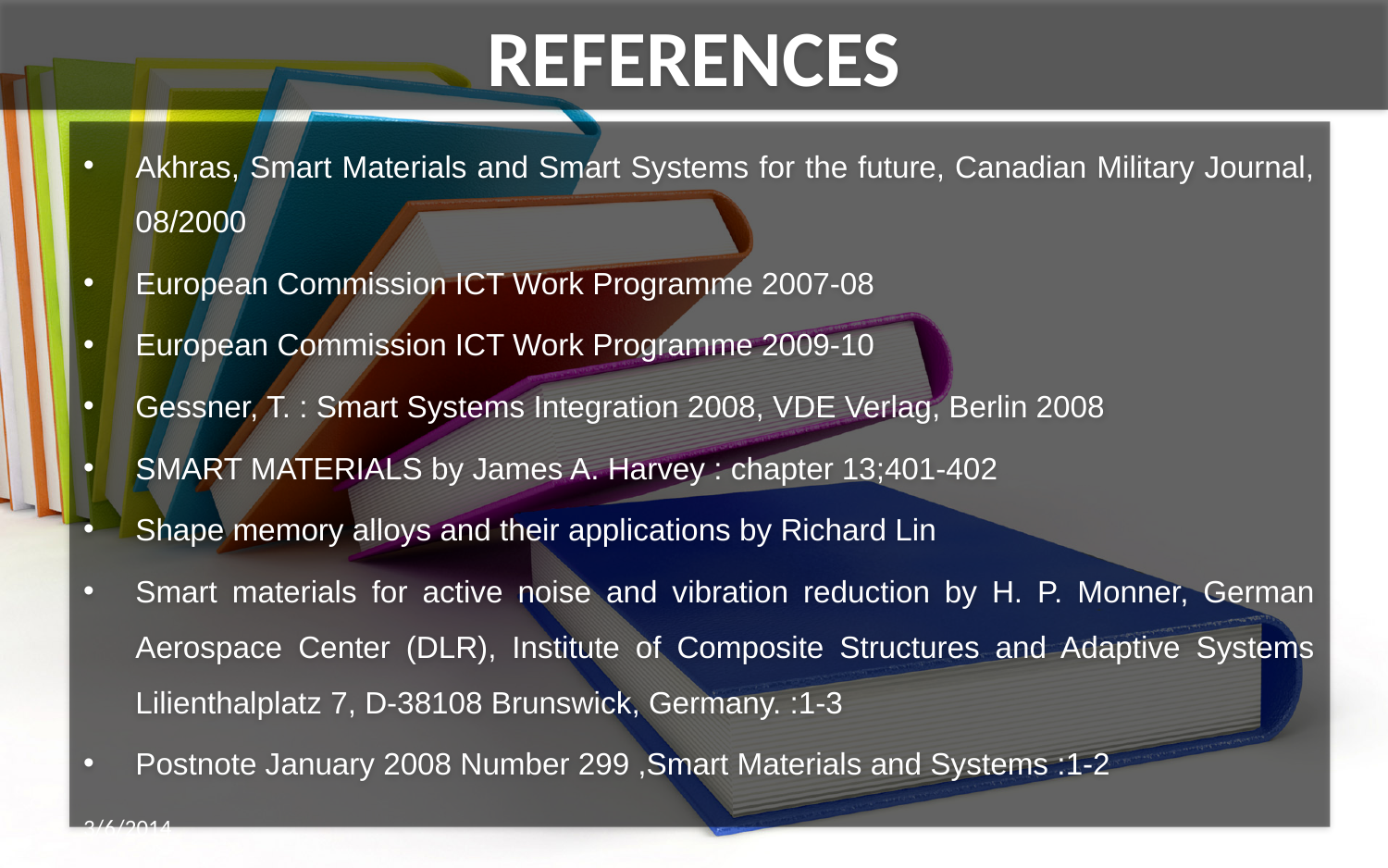

# REFERENCES
Akhras, Smart Materials and Smart Systems for the future, Canadian Military Journal, 08/2000
European Commission ICT Work Programme 2007-08
European Commission ICT Work Programme 2009-10
Gessner, T. : Smart Systems Integration 2008, VDE Verlag, Berlin 2008
SMART MATERIALS by James A. Harvey : chapter 13;401-402
Shape memory alloys and their applications by Richard Lin
Smart materials for active noise and vibration reduction by H. P. Monner, German Aerospace Center (DLR), Institute of Composite Structures and Adaptive Systems Lilienthalplatz 7, D-38108 Brunswick, Germany. :1-3
Postnote January 2008 Number 299 ,Smart Materials and Systems :1-2

3/6/2014
19